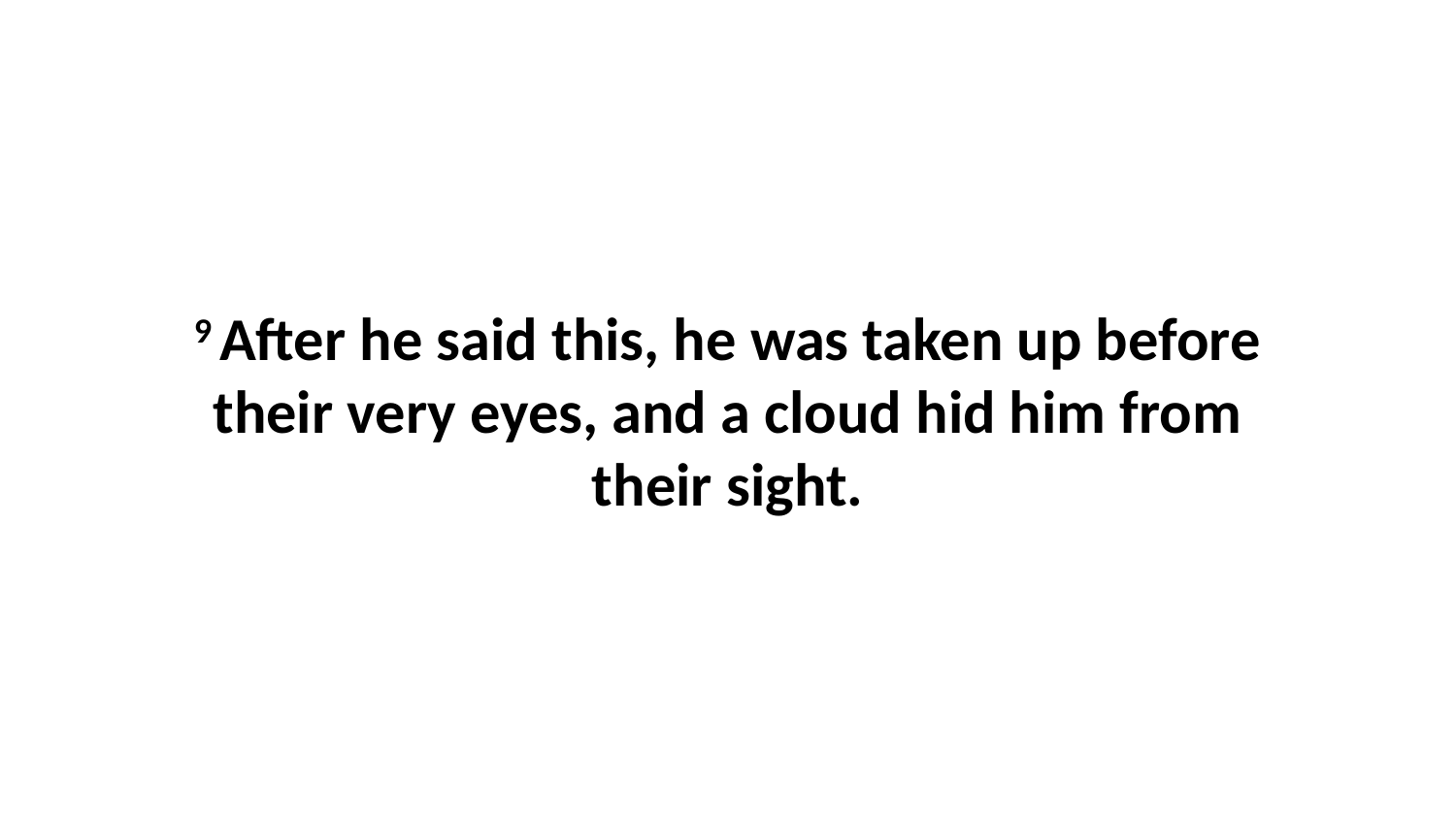

9 After he said this, he was taken up before their very eyes, and a cloud hid him from their sight.